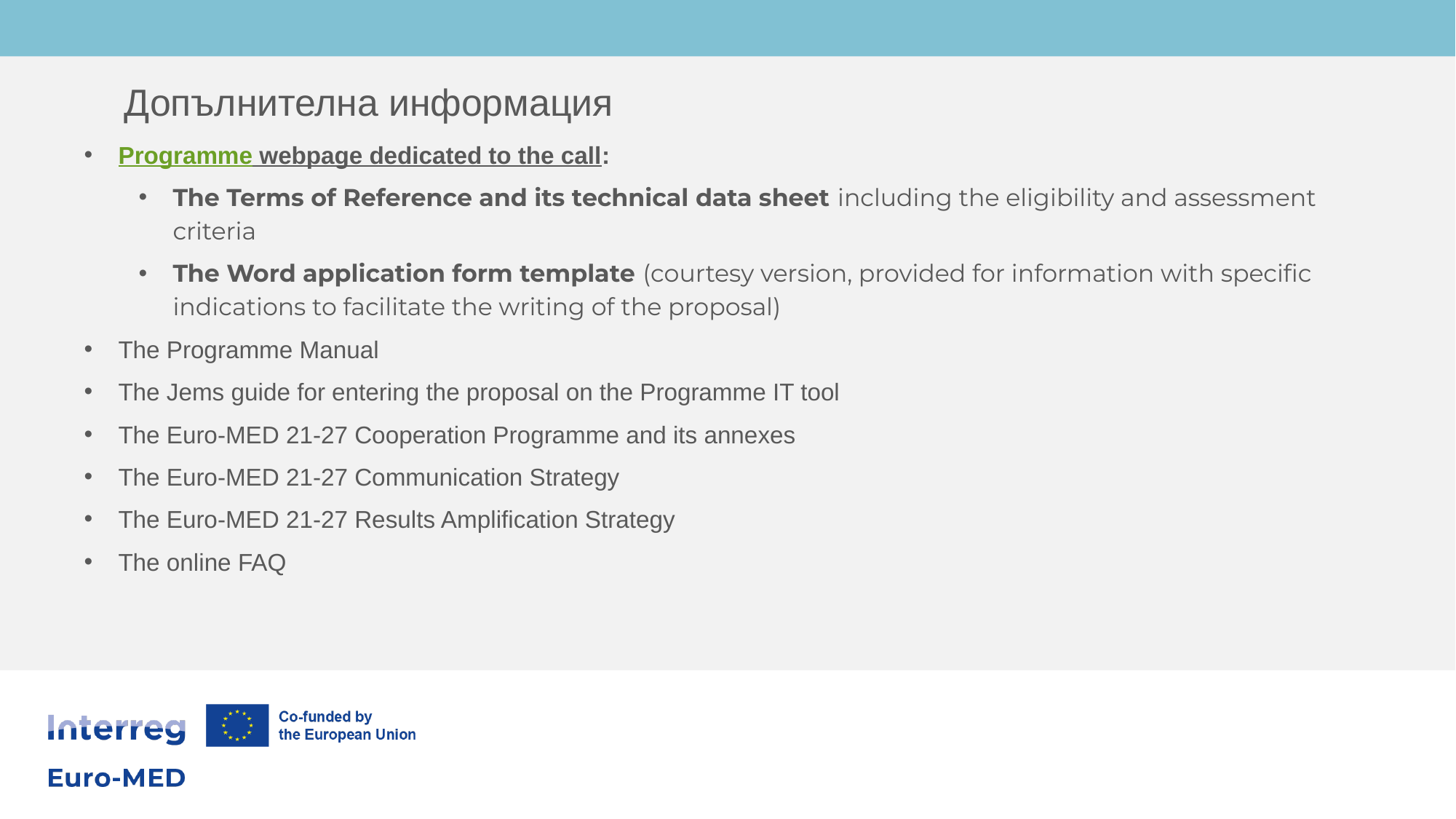

Допълнителна информация
Programme webpage dedicated to the call:
The Terms of Reference and its technical data sheet including the eligibility and assessment criteria
The Word application form template (courtesy version, provided for information with specific indications to facilitate the writing of the proposal)
The Programme Manual
The Jems guide for entering the proposal on the Programme IT tool
The Euro-MED 21-27 Cooperation Programme and its annexes
The Euro-MED 21-27 Communication Strategy
The Euro-MED 21-27 Results Amplification Strategy
The online FAQ